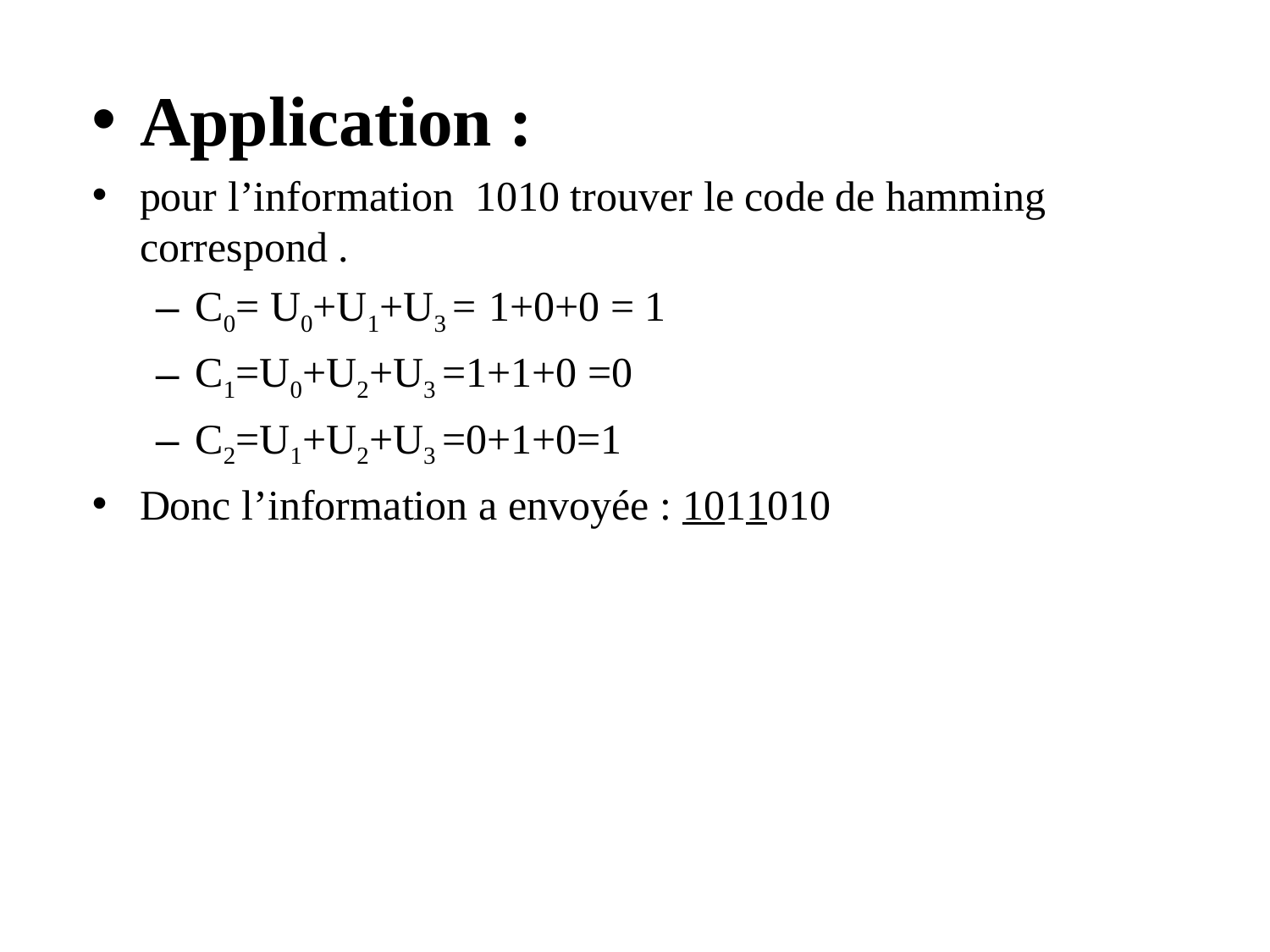

Application :
pour l’information  1010 trouver le code de hamming correspond .
C0= U0+U1+U3 =  1+0+0 = 1
C1=U0+U2+U3 =1+1+0 =0
C2=U1+U2+U3 =0+1+0=1
Donc l’information a envoyée : 1011010